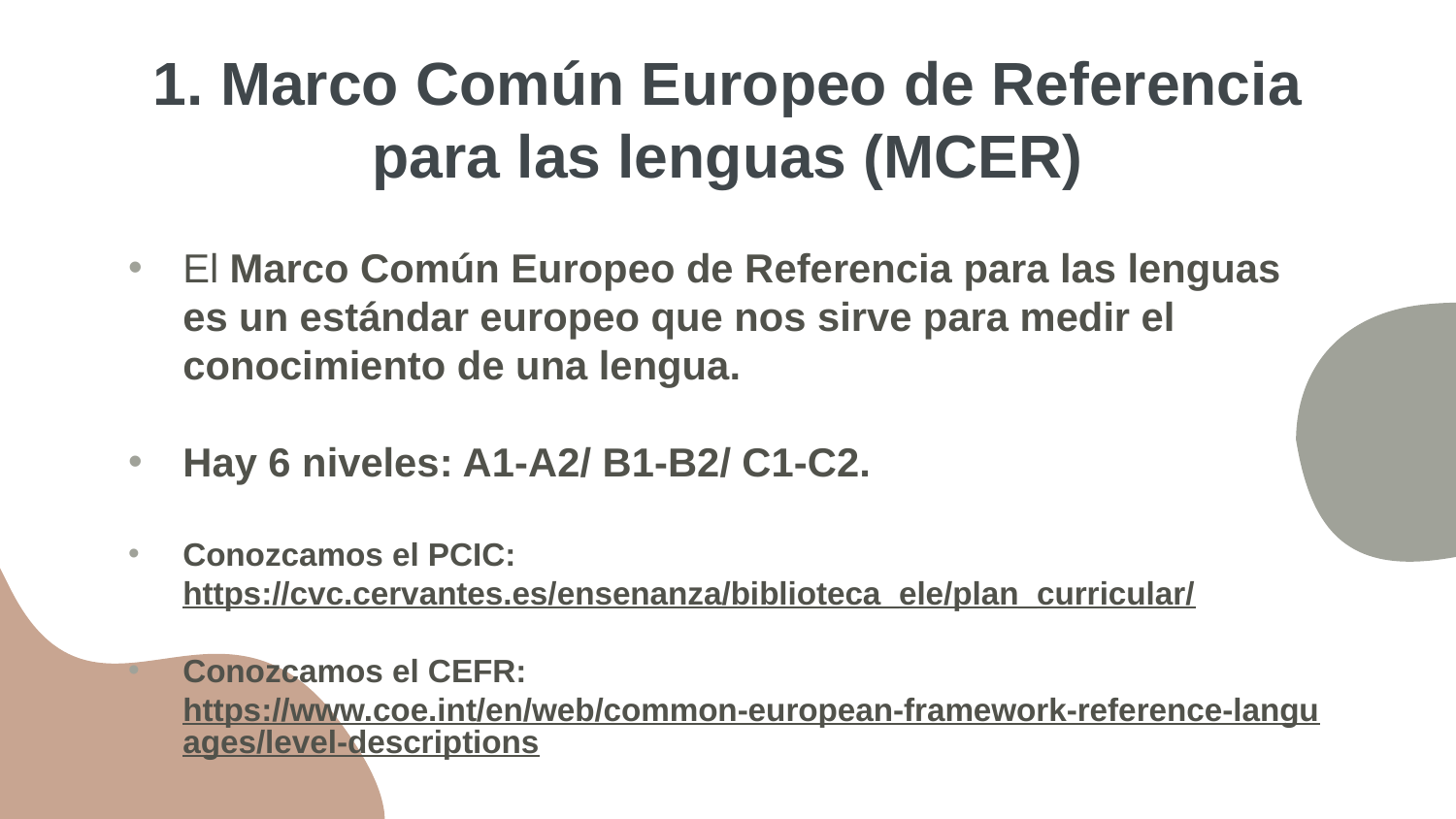

# 1. Marco Común Europeo de Referencia para las lenguas (MCER)
El Marco Común Europeo de Referencia para las lenguas es un estándar europeo que nos sirve para medir el conocimiento de una lengua.

Hay 6 niveles: A1-A2/ B1-B2/ C1-C2.

Conozcamos el PCIC: https://cvc.cervantes.es/ensenanza/biblioteca_ele/plan_curricular/

Conozcamos el CEFR: https://www.coe.int/en/web/common-european-framework-reference-languages/level-descriptions